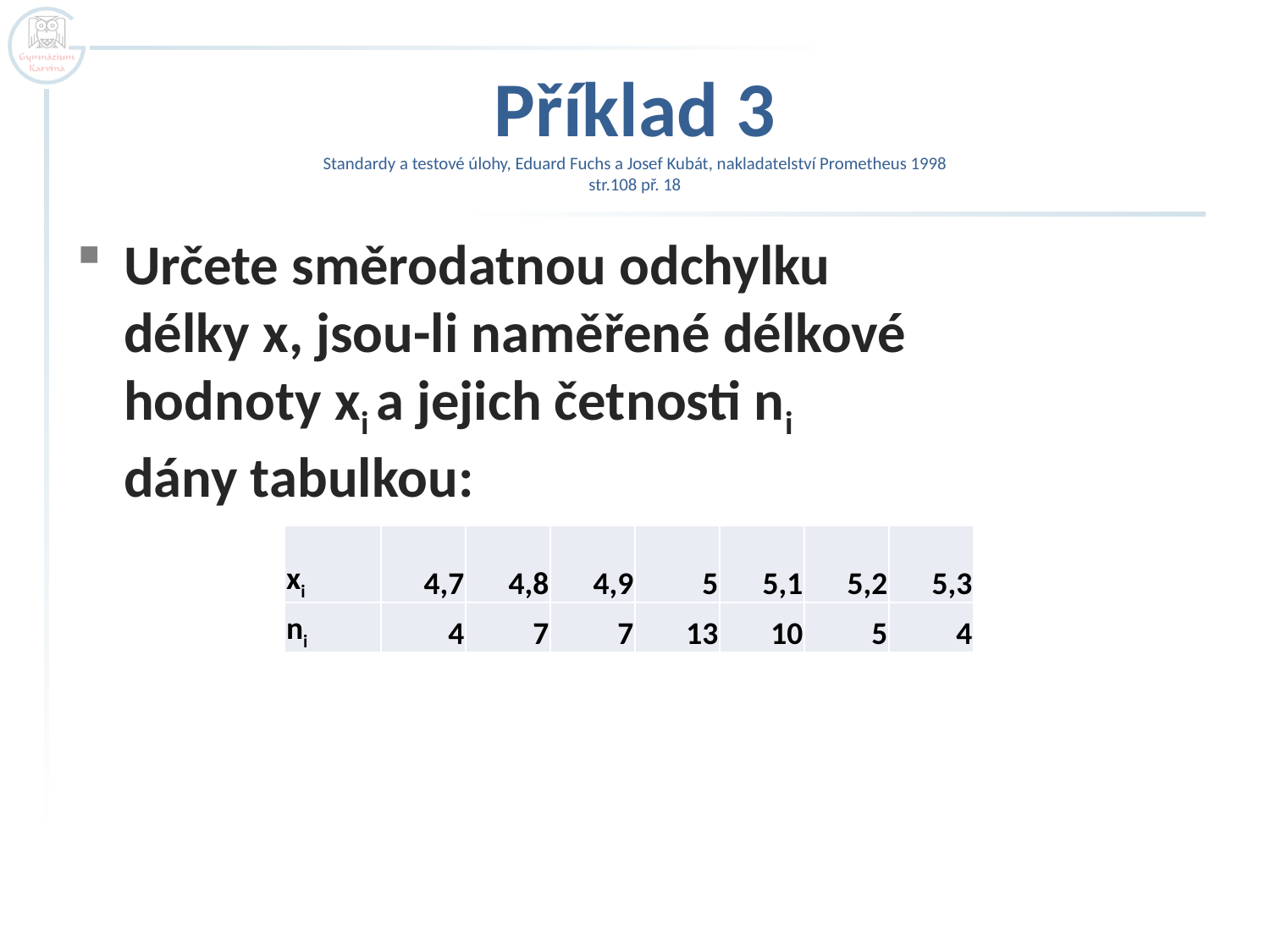

# Příklad 3 Standardy a testové úlohy, Eduard Fuchs a Josef Kubát, nakladatelství Prometheus 1998 str.108 př. 18
Určete směrodatnou odchylku
délky x, jsou-li naměřené délkové
hodnoty xi a jejich četnosti ni
dány tabulkou:

| xi | 4,7 | 4,8 | 4,9 | 5 | 5,1 | 5,2 | 5,3 |
| --- | --- | --- | --- | --- | --- | --- | --- |
| ni | 4 | 7 | 7 | 13 | 10 | 5 | 4 |